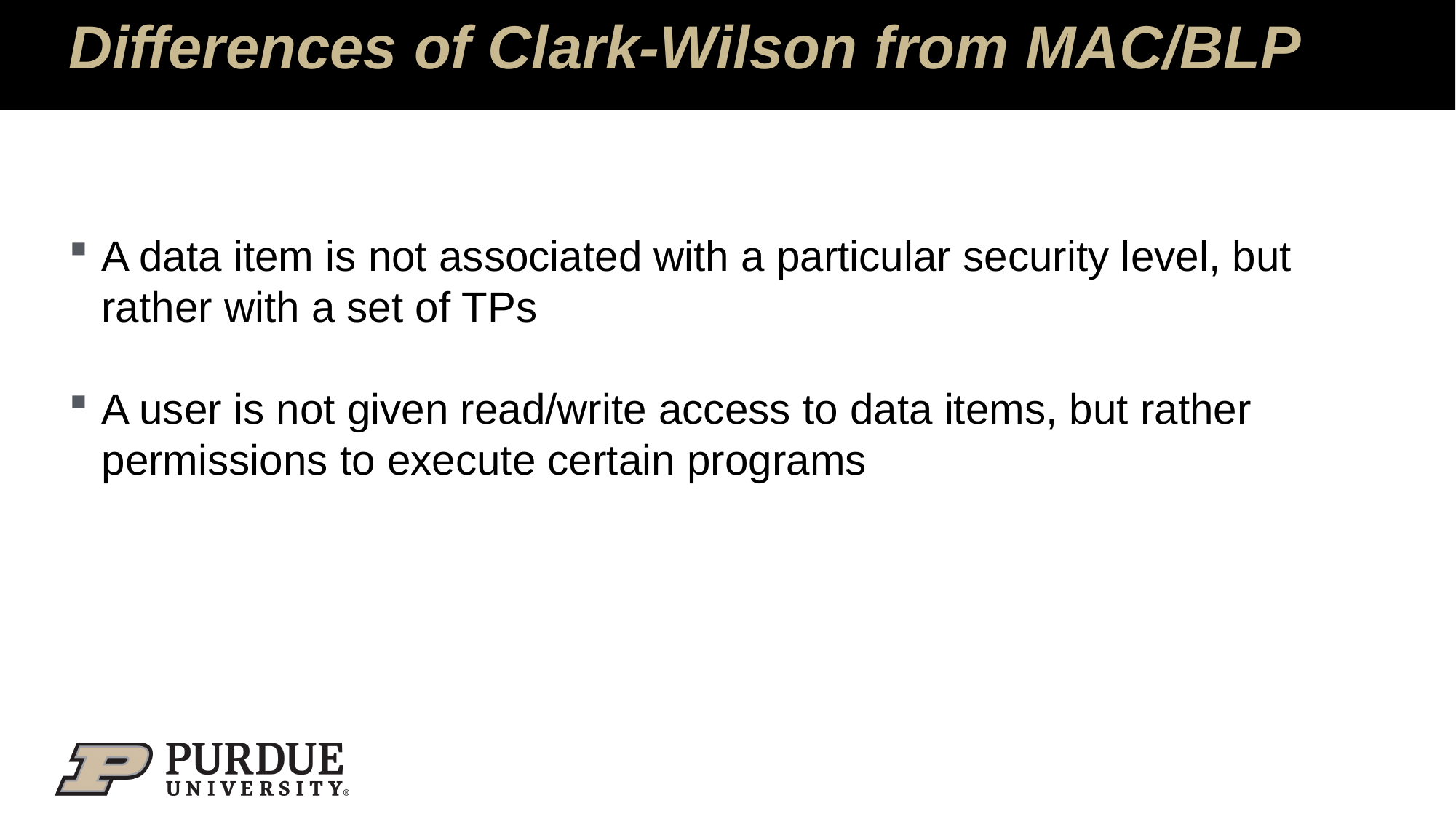

# Differences of Clark-Wilson from MAC/BLP

A data item is not associated with a particular security level, but rather with a set of TPs

A user is not given read/write access to data items, but rather permissions to execute certain programs